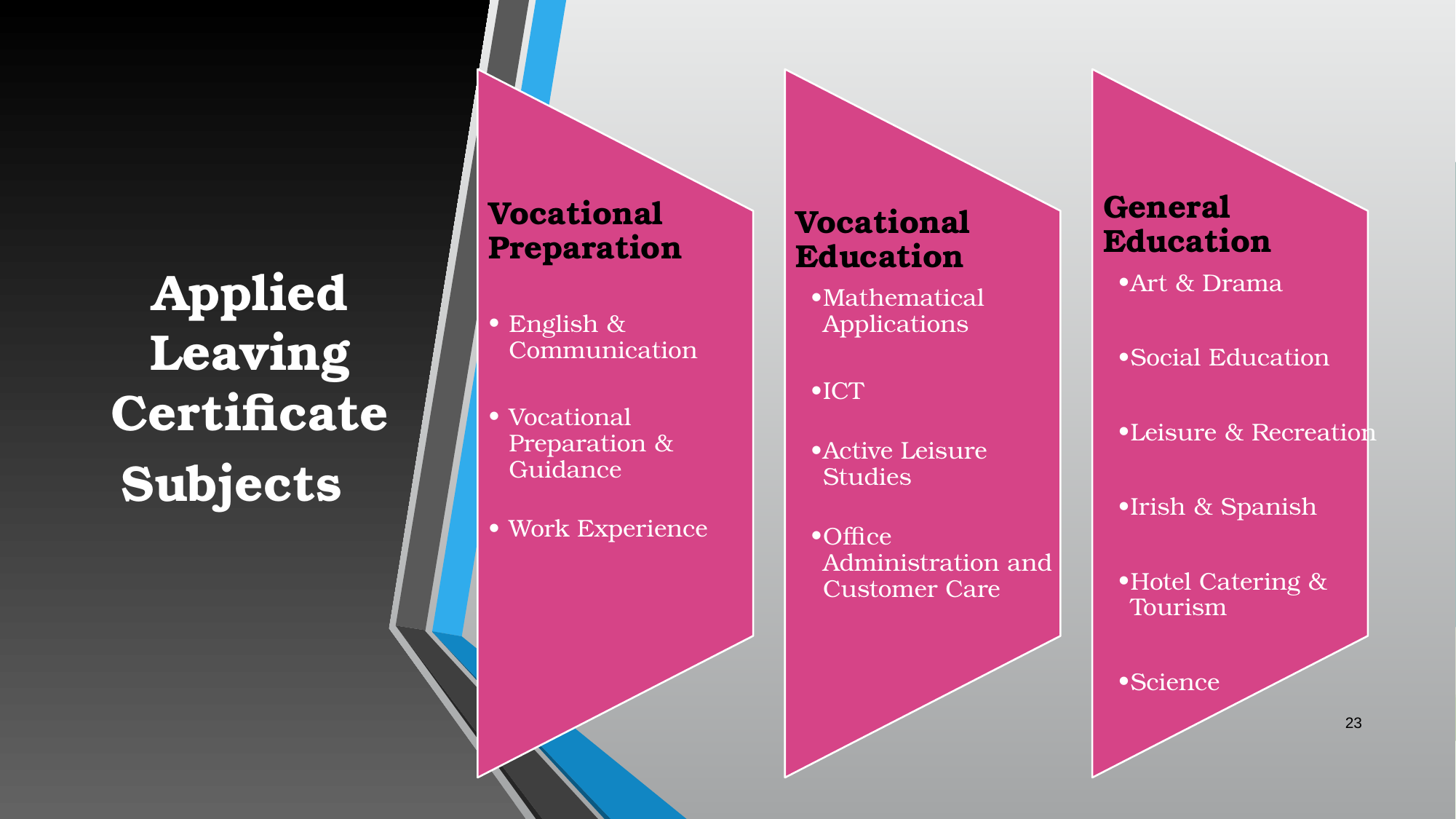

# Applied Leaving Certificate Subjects
General Education
Art & Drama

Social Education

Leisure & Recreation

Irish & Spanish

Hotel Catering & Tourism

Science
Vocational Preparation

English & Communication

Vocational Preparation & Guidance

Work Experience
Vocational Education
Mathematical Applications

ICT

Active Leisure Studies

Office Administration and Customer Care

23